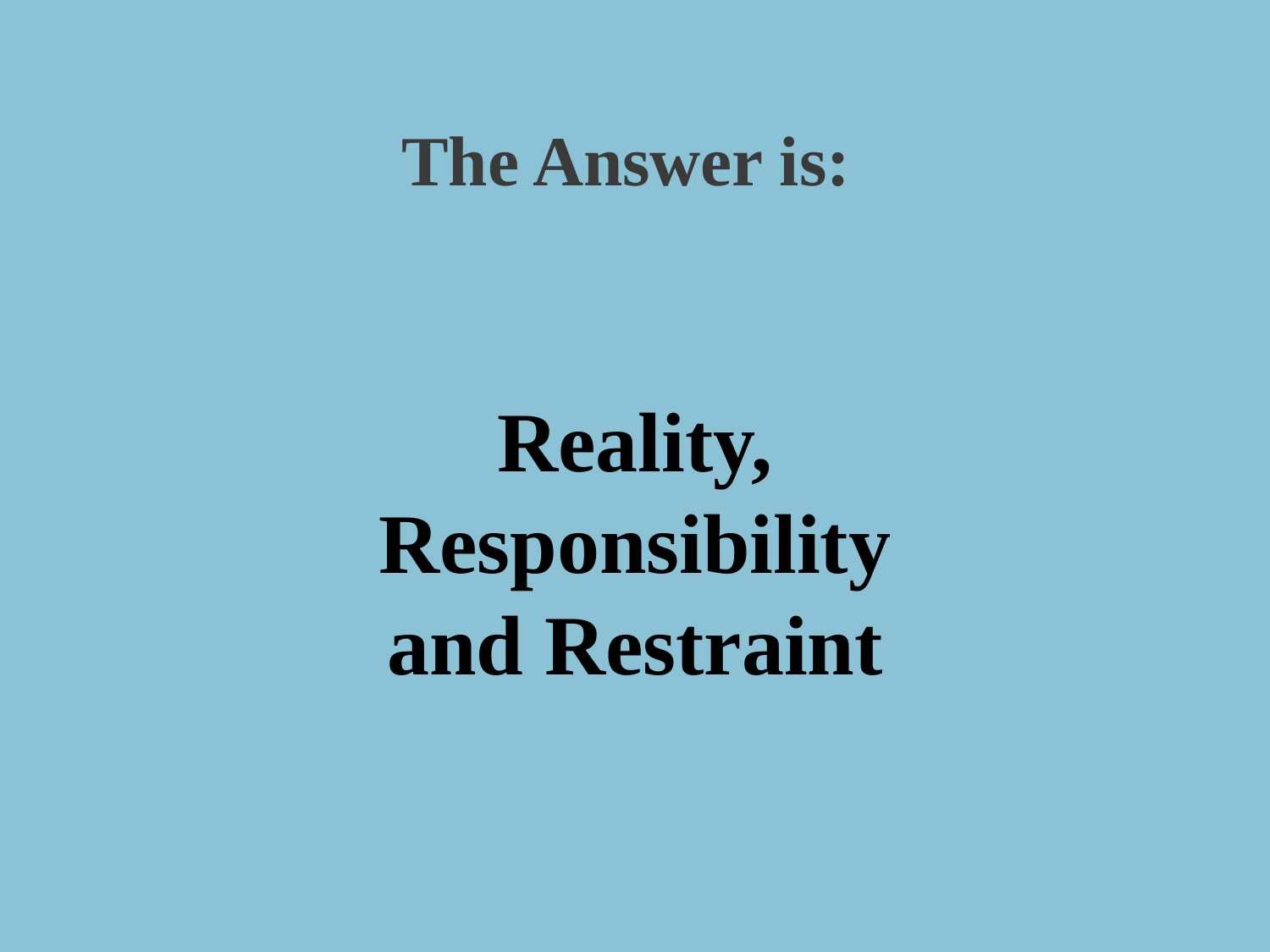

The Answer is:
Reality, Responsibility and Restraint